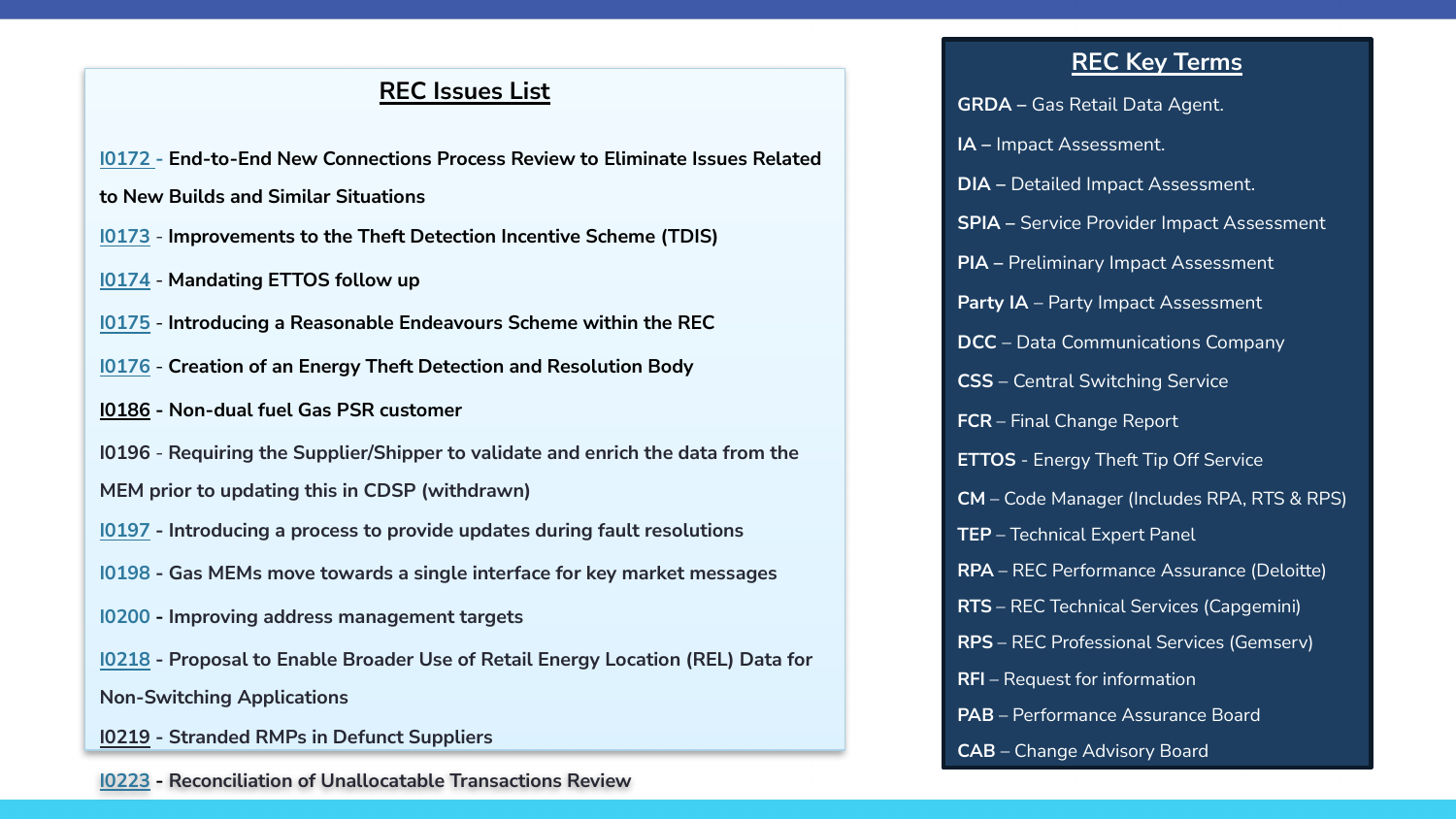

REC Key Terms
GRDA – Gas Retail Data Agent.
IA – Impact Assessment.
DIA – Detailed Impact Assessment.
SPIA – Service Provider Impact Assessment
PIA – Preliminary Impact Assessment
Party IA – Party Impact Assessment
DCC – Data Communications Company
CSS – Central Switching Service
FCR – Final Change Report
ETTOS - Energy Theft Tip Off Service
CM – Code Manager (Includes RPA, RTS & RPS)
TEP – Technical Expert Panel
RPA – REC Performance Assurance (Deloitte)
RTS – REC Technical Services (Capgemini)
RPS – REC Professional Services (Gemserv)
RFI – Request for information
PAB – Performance Assurance Board
CAB – Change Advisory Board
REC Issues List
I0172 - End-to-End New Connections Process Review to Eliminate Issues Related to New Builds and Similar Situations
I0173 - Improvements to the Theft Detection Incentive Scheme (TDIS)
I0174 - Mandating ETTOS follow up
I0175 - Introducing a Reasonable Endeavours Scheme within the REC
I0176 - Creation of an Energy Theft Detection and Resolution Body
I0186 - Non-dual fuel Gas PSR customer
I0196 - Requiring the Supplier/Shipper to validate and enrich the data from the MEM prior to updating this in CDSP (withdrawn)
I0197 - Introducing a process to provide updates during fault resolutions
I0198 - Gas MEMs move towards a single interface for key market messages
I0200 - Improving address management targets
I0218 - Proposal to Enable Broader Use of Retail Energy Location (REL) Data for Non-Switching Applications
I0219 - Stranded RMPs in Defunct Suppliers
I0223 - Reconciliation of Unallocatable Transactions Review